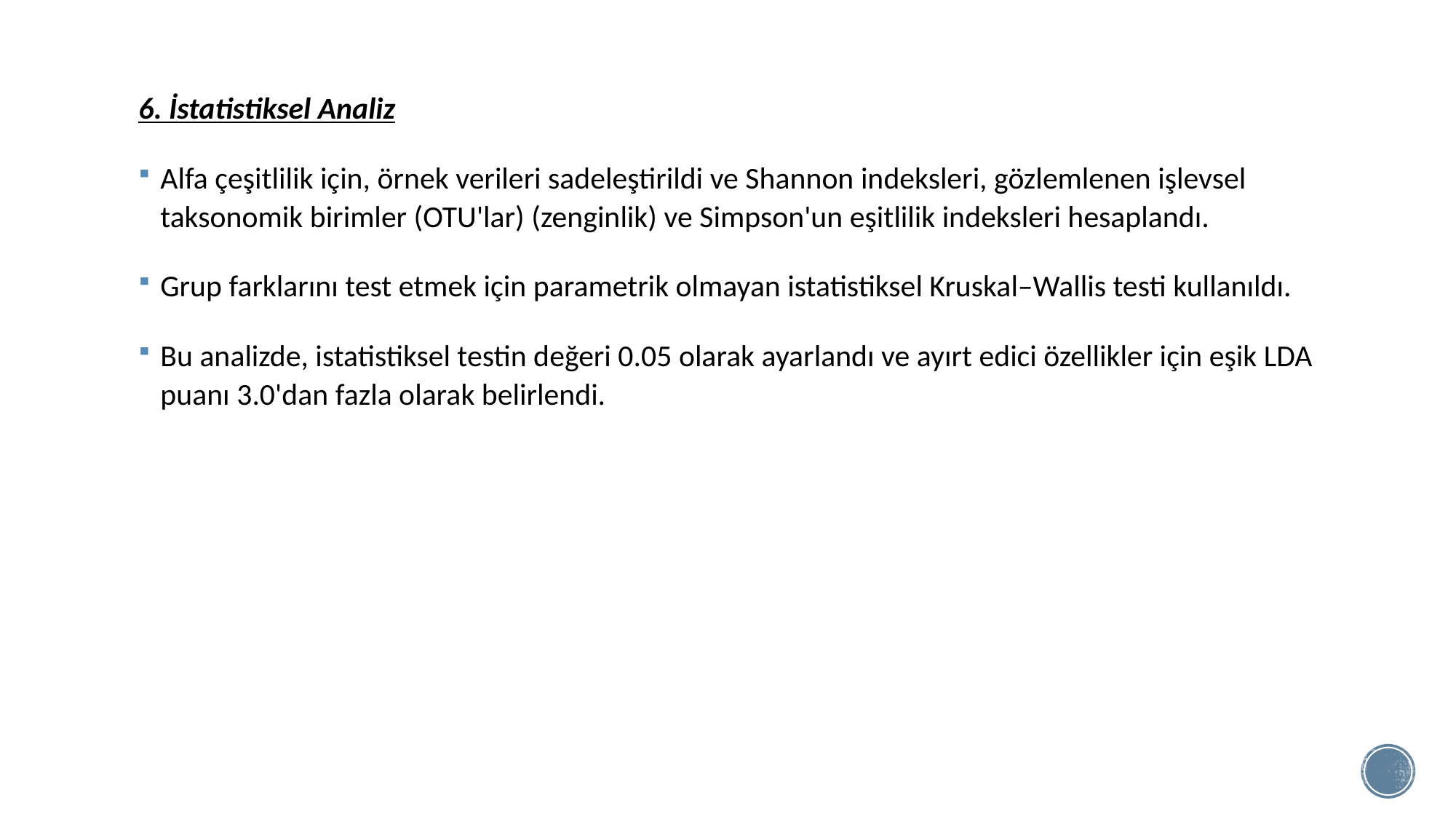

6. İstatistiksel Analiz
Alfa çeşitlilik için, örnek verileri sadeleştirildi ve Shannon indeksleri, gözlemlenen işlevsel taksonomik birimler (OTU'lar) (zenginlik) ve Simpson'un eşitlilik indeksleri hesaplandı.
Grup farklarını test etmek için parametrik olmayan istatistiksel Kruskal–Wallis testi kullanıldı.
Bu analizde, istatistiksel testin değeri 0.05 olarak ayarlandı ve ayırt edici özellikler için eşik LDA puanı 3.0'dan fazla olarak belirlendi.